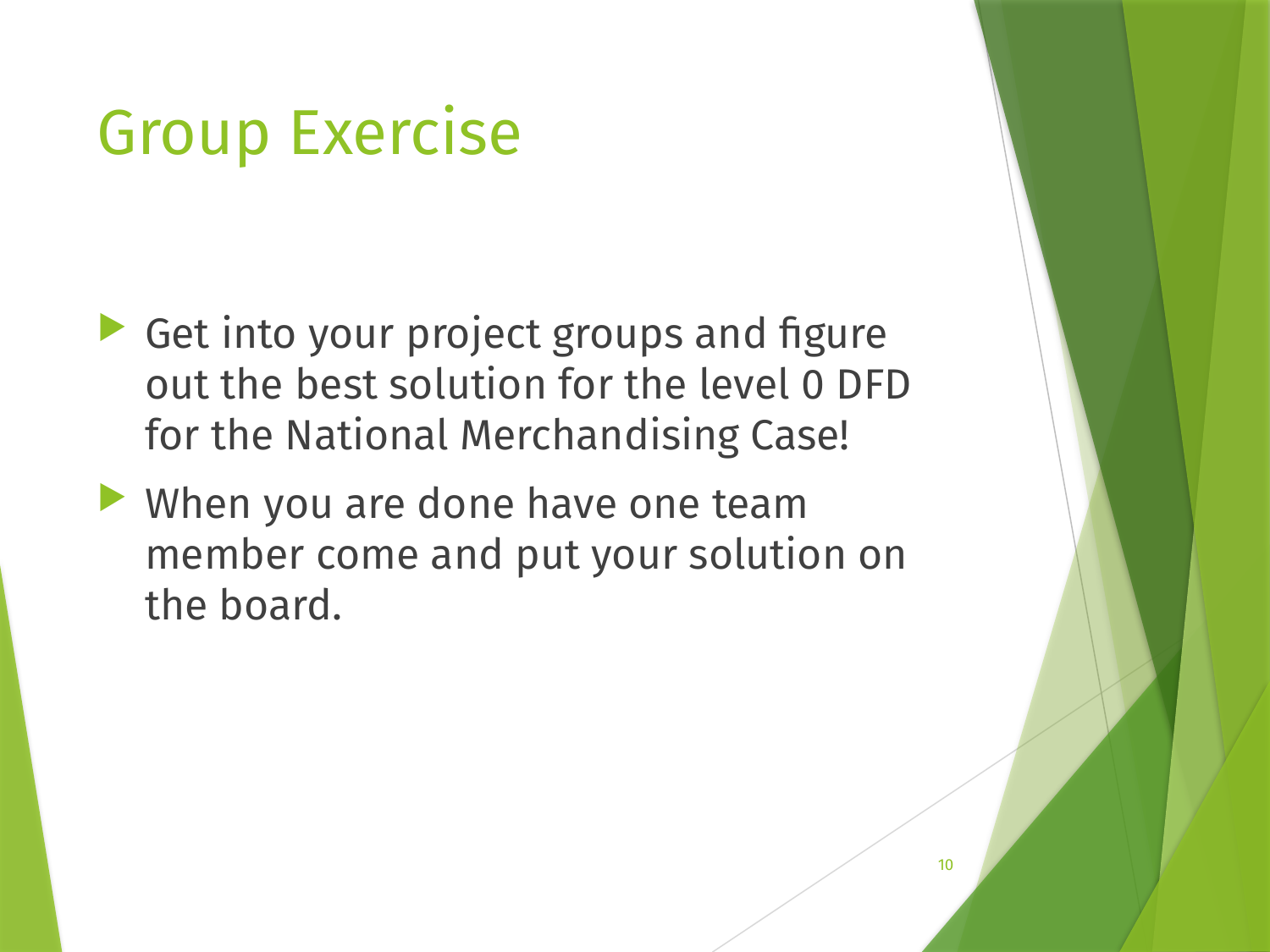

# Group Exercise
Get into your project groups and figure out the best solution for the level 0 DFD for the National Merchandising Case!
When you are done have one team member come and put your solution on the board.
10